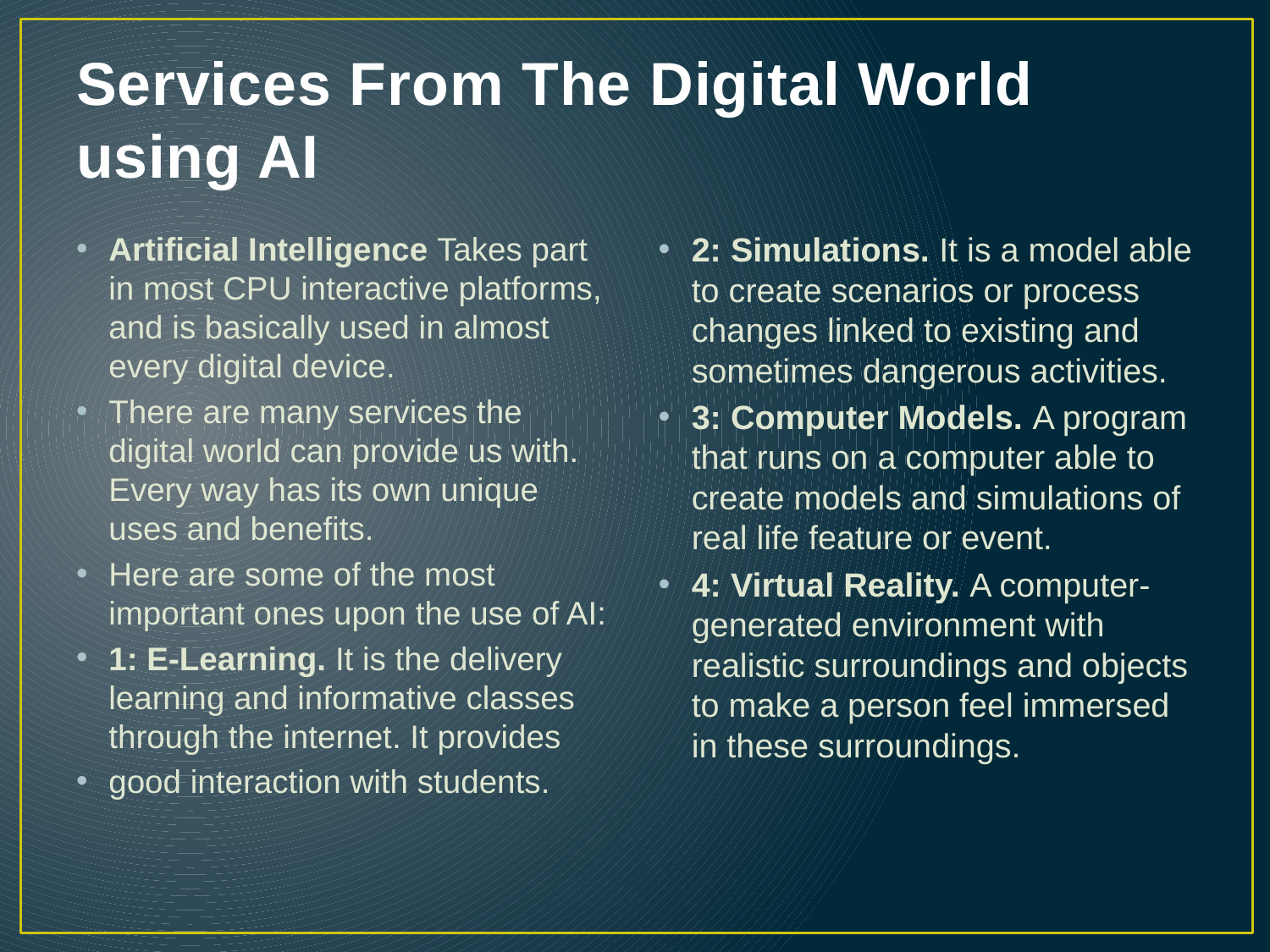

# Services From The Digital World using AI
Artificial Intelligence Takes part in most CPU interactive platforms, and is basically used in almost every digital device.
There are many services the digital world can provide us with. Every way has its own unique uses and benefits.
Here are some of the most important ones upon the use of AI:
1: E-Learning. It is the delivery learning and informative classes through the internet. It provides
good interaction with students.

2: Simulations. It is a model able to create scenarios or process changes linked to existing and sometimes dangerous activities.
3: Computer Models. A program that runs on a computer able to create models and simulations of real life feature or event.
4: Virtual Reality. A computer-generated environment with realistic surroundings and objects to make a person feel immersed in these surroundings.